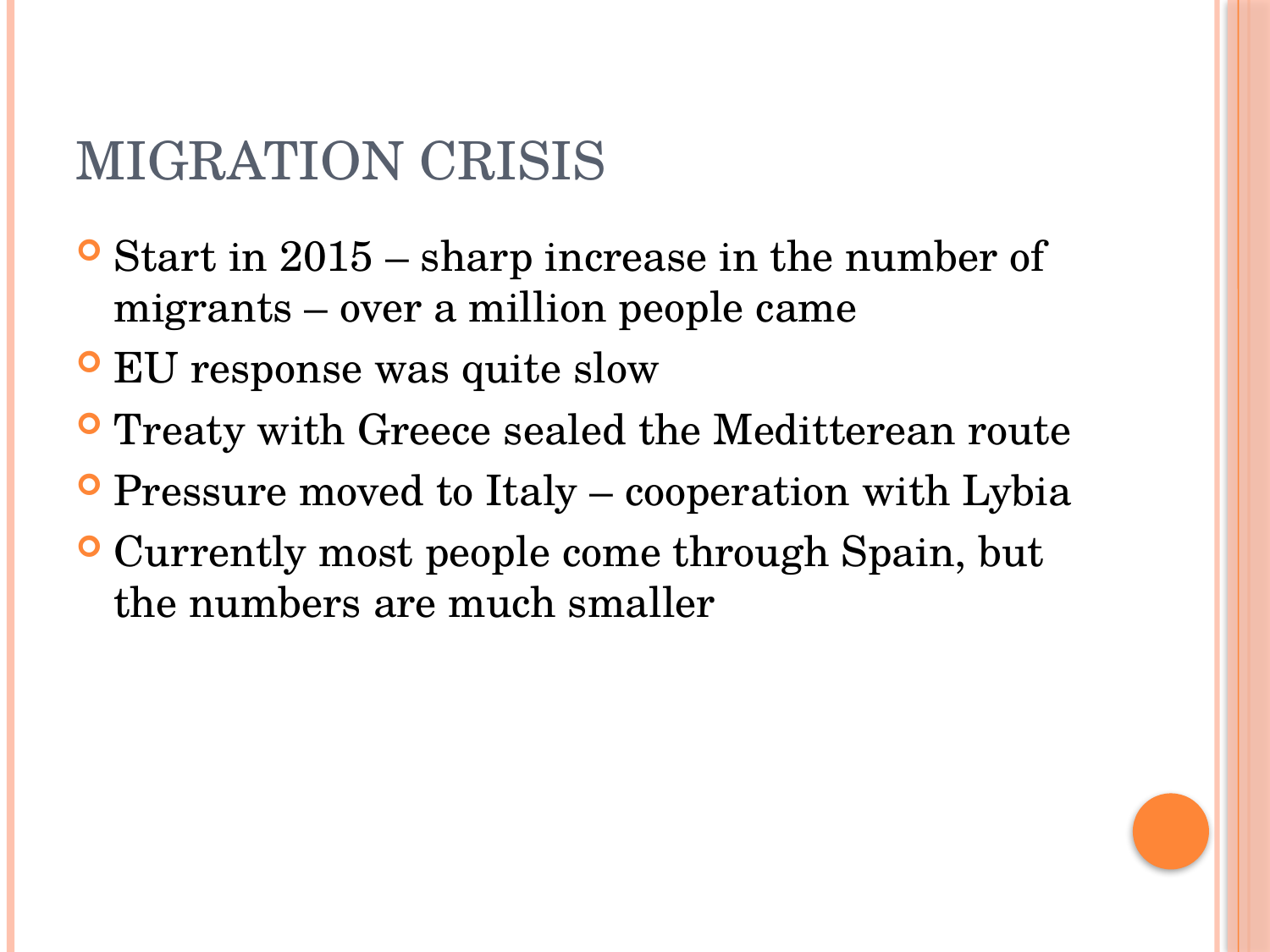

# Migration Crisis
Start in 2015 – sharp increase in the number of migrants – over a million people came
EU response was quite slow
Treaty with Greece sealed the Meditterean route
Pressure moved to Italy – cooperation with Lybia
Currently most people come through Spain, but the numbers are much smaller